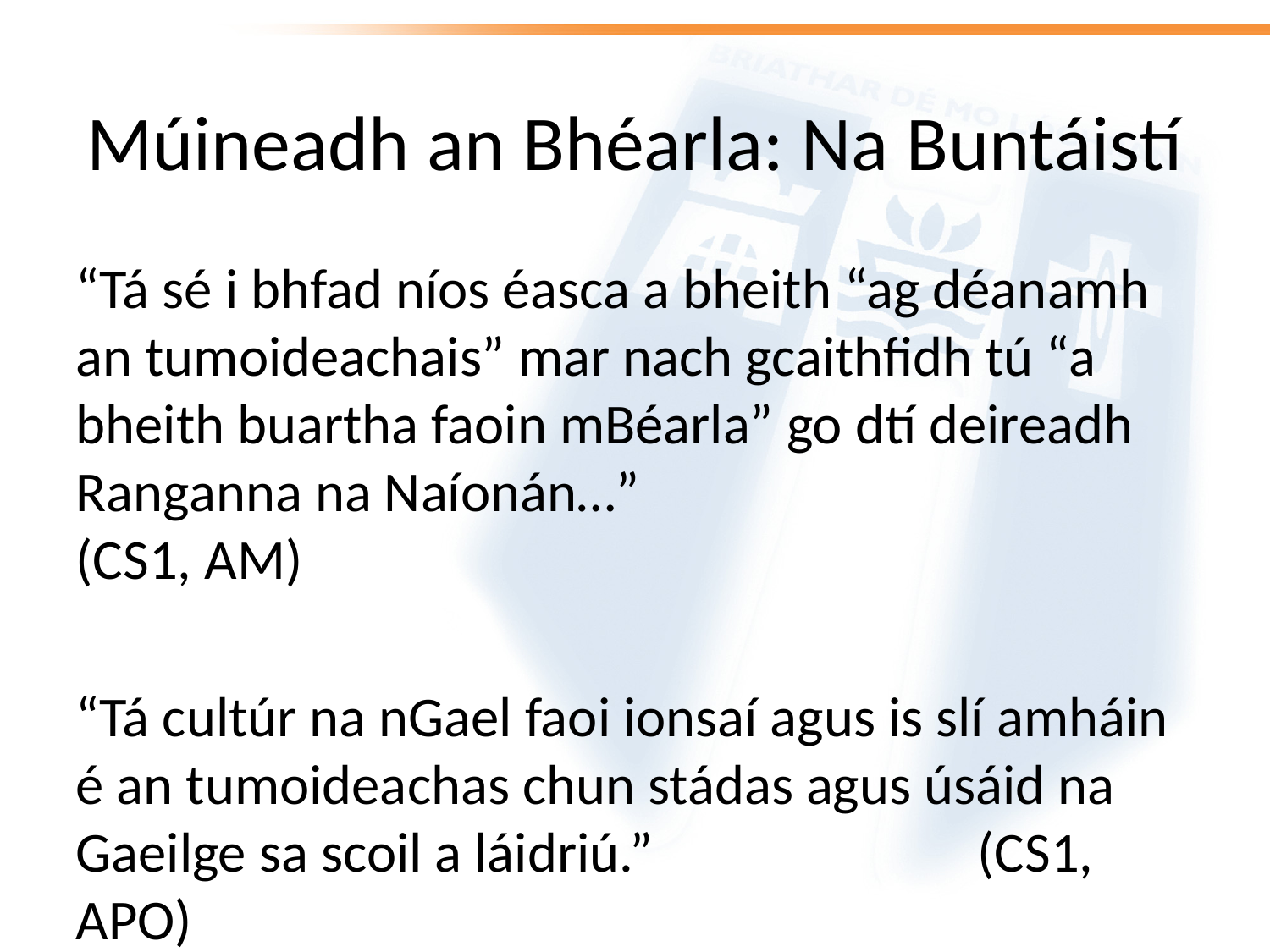

# Múineadh an Bhéarla: Na Buntáistí
“Tá sé i bhfad níos éasca a bheith “ag déanamh an tumoideachais” mar nach gcaithfidh tú “a bheith buartha faoin mBéarla” go dtí deireadh Ranganna na Naíonán…”				(CS1, AM)

“Tá cultúr na nGael faoi ionsaí agus is slí amháin é an tumoideachas chun stádas agus úsáid na Gaeilge sa scoil a láidriú.”			 (CS1, APO)